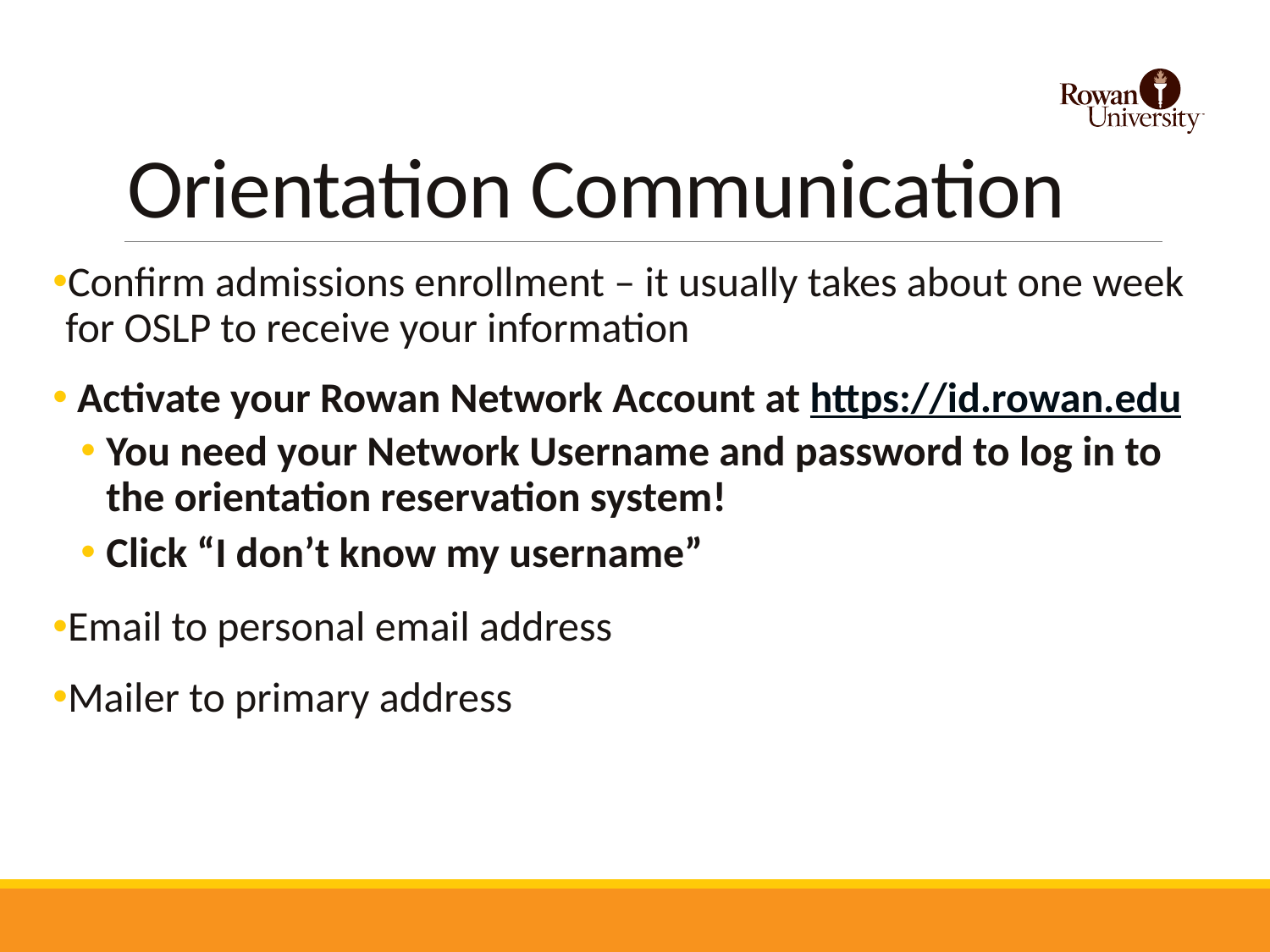

# Orientation Communication
Confirm admissions enrollment – it usually takes about one week for OSLP to receive your information
 Activate your Rowan Network Account at https://id.rowan.edu
You need your Network Username and password to log in to the orientation reservation system!
Click “I don’t know my username”
Email to personal email address
Mailer to primary address